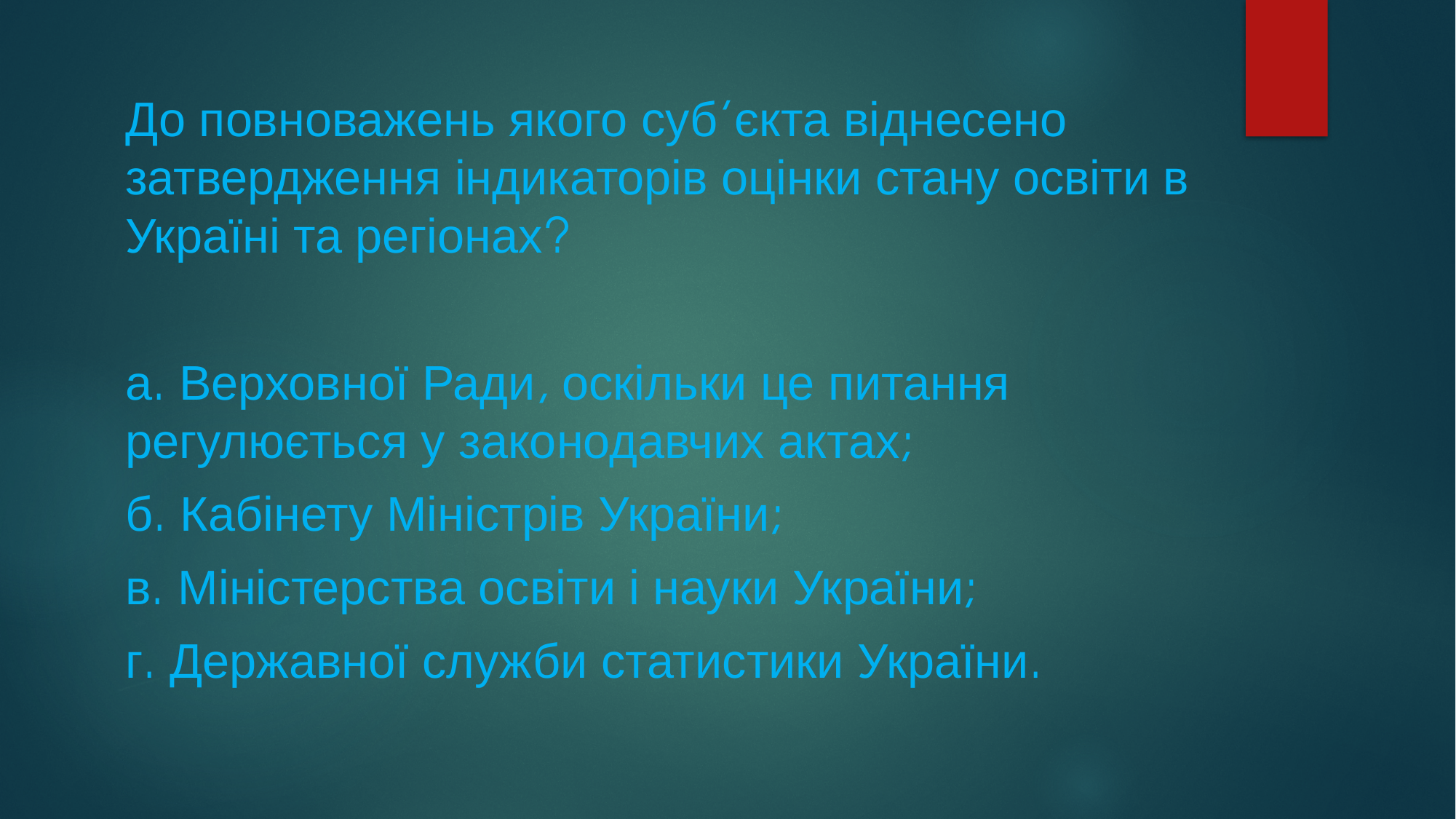

До повноважень якого суб’єкта віднесено затвердження індикаторів оцінки стану освіти в Україні та регіонах?

а. Верховної Ради, оскільки це питання регулюється у законодавчих актах;
б. Кабінету Міністрів України;
в. Міністерства освіти і науки України;
г. Державної служби статистики України.